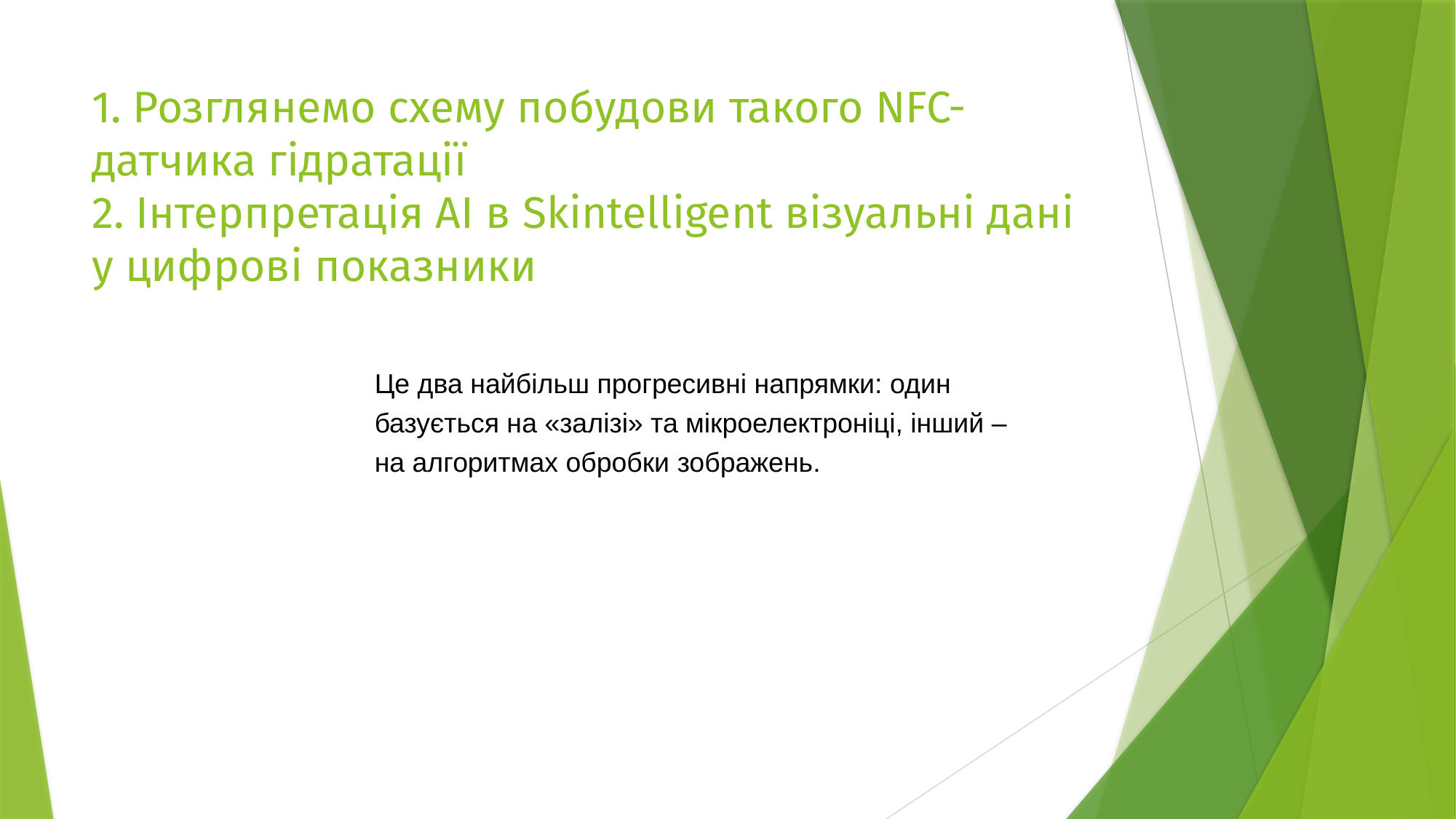

# 1. Розглянемо схему побудови такого NFC-датчика гідратації 2. Інтерпретація AI в Skintelligent візуальні дані у цифрові показники
Це два найбільш прогресивні напрямки: один базується на «залізі» та мікроелектроніці, інший – на алгоритмах обробки зображень.